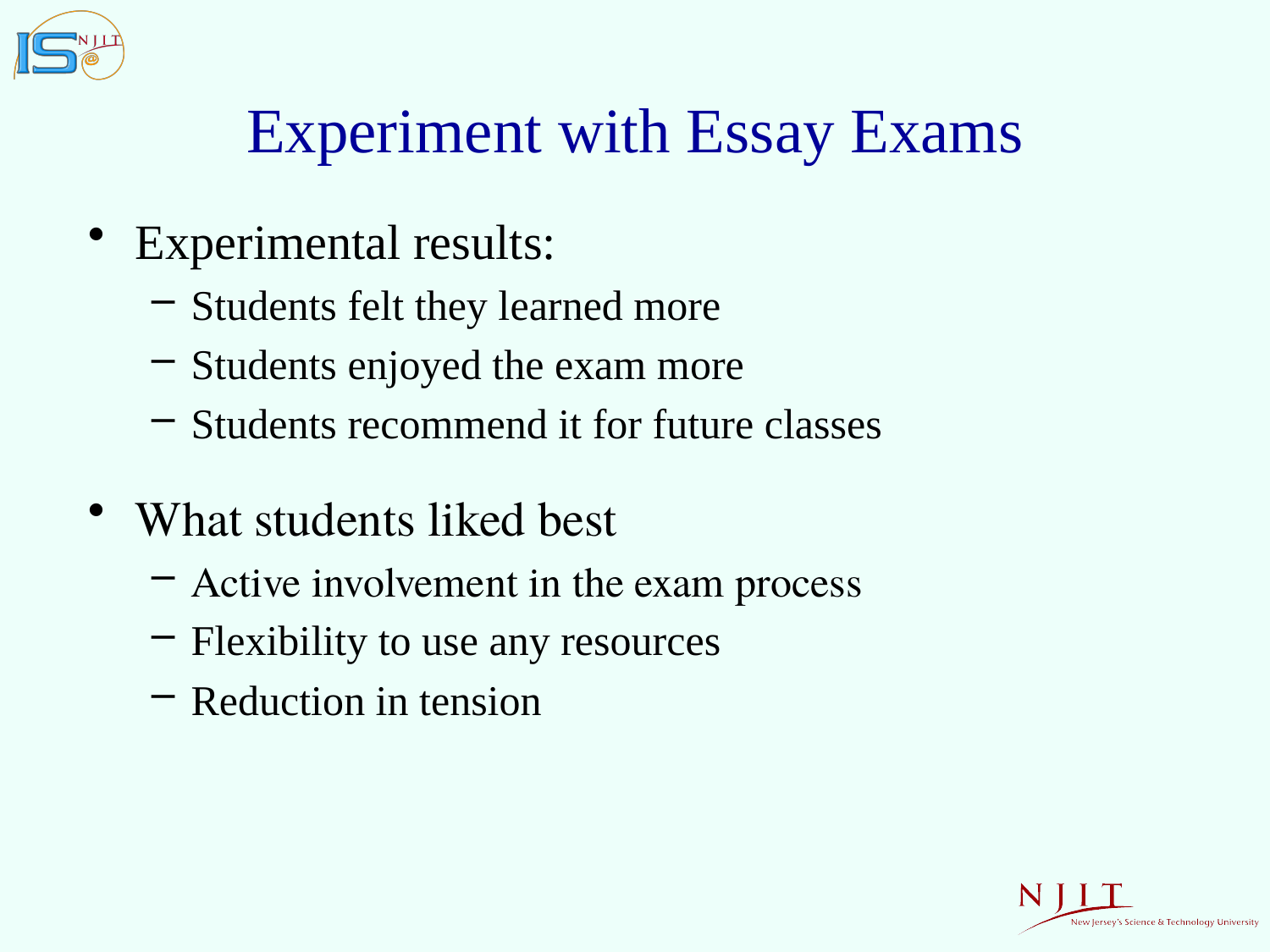

# Experiment with Essay Exams
Experimental results:
Students felt they learned more
Students enjoyed the exam more
Students recommend it for future classes
What students liked best
Active involvement in the exam process
Flexibility to use any resources
Reduction in tension